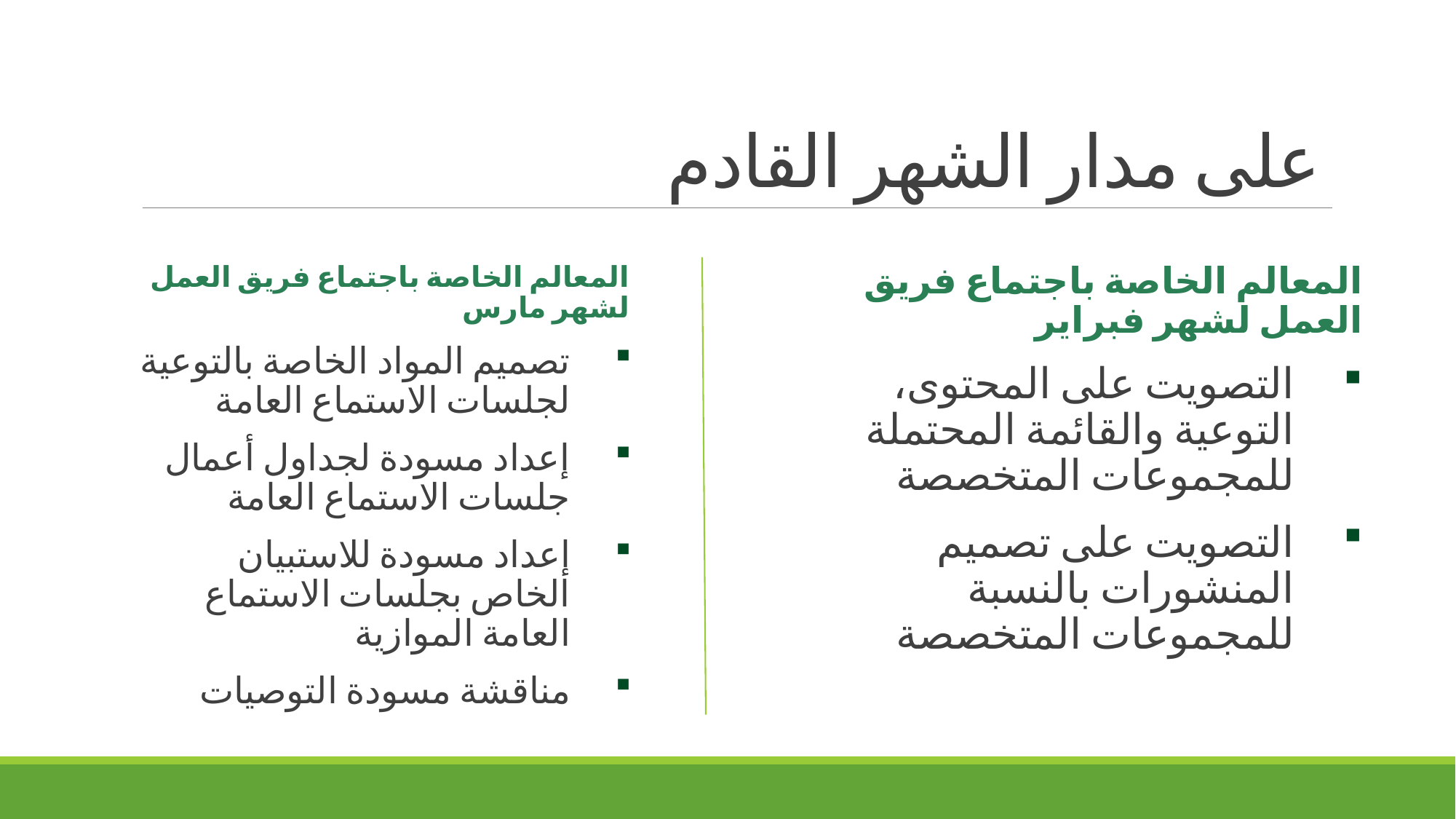

# على مدار الشهر القادم
المعالم الخاصة باجتماع فريق العمل لشهر مارس
تصميم المواد الخاصة بالتوعية لجلسات الاستماع العامة
إعداد مسودة لجداول أعمال جلسات الاستماع العامة
إعداد مسودة للاستبيان الخاص بجلسات الاستماع العامة الموازية
مناقشة مسودة التوصيات

المعالم الخاصة باجتماع فريق العمل لشهر فبراير
التصويت على المحتوى، التوعية والقائمة المحتملة للمجموعات المتخصصة
التصويت على تصميم المنشورات بالنسبة للمجموعات المتخصصة